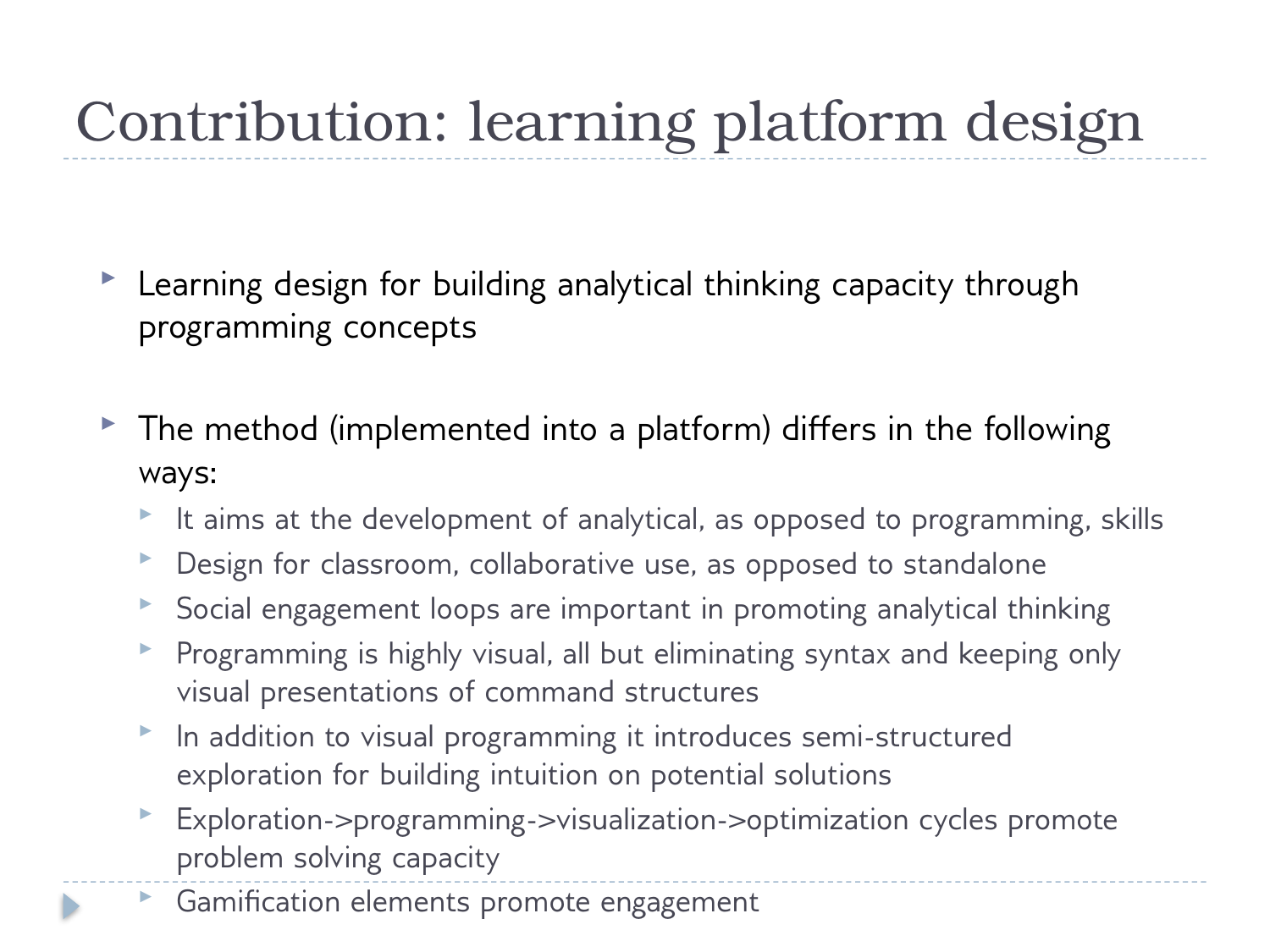

# Contribution: learning platform design
Learning design for building analytical thinking capacity through programming concepts

The method (implemented into a platform) differs in the following ways:
It aims at the development of analytical, as opposed to programming, skills
Design for classroom, collaborative use, as opposed to standalone
Social engagement loops are important in promoting analytical thinking
Programming is highly visual, all but eliminating syntax and keeping only visual presentations of command structures
In addition to visual programming it introduces semi-structured exploration for building intuition on potential solutions
Exploration->programming->visualization->optimization cycles promote problem solving capacity
Gamification elements promote engagement